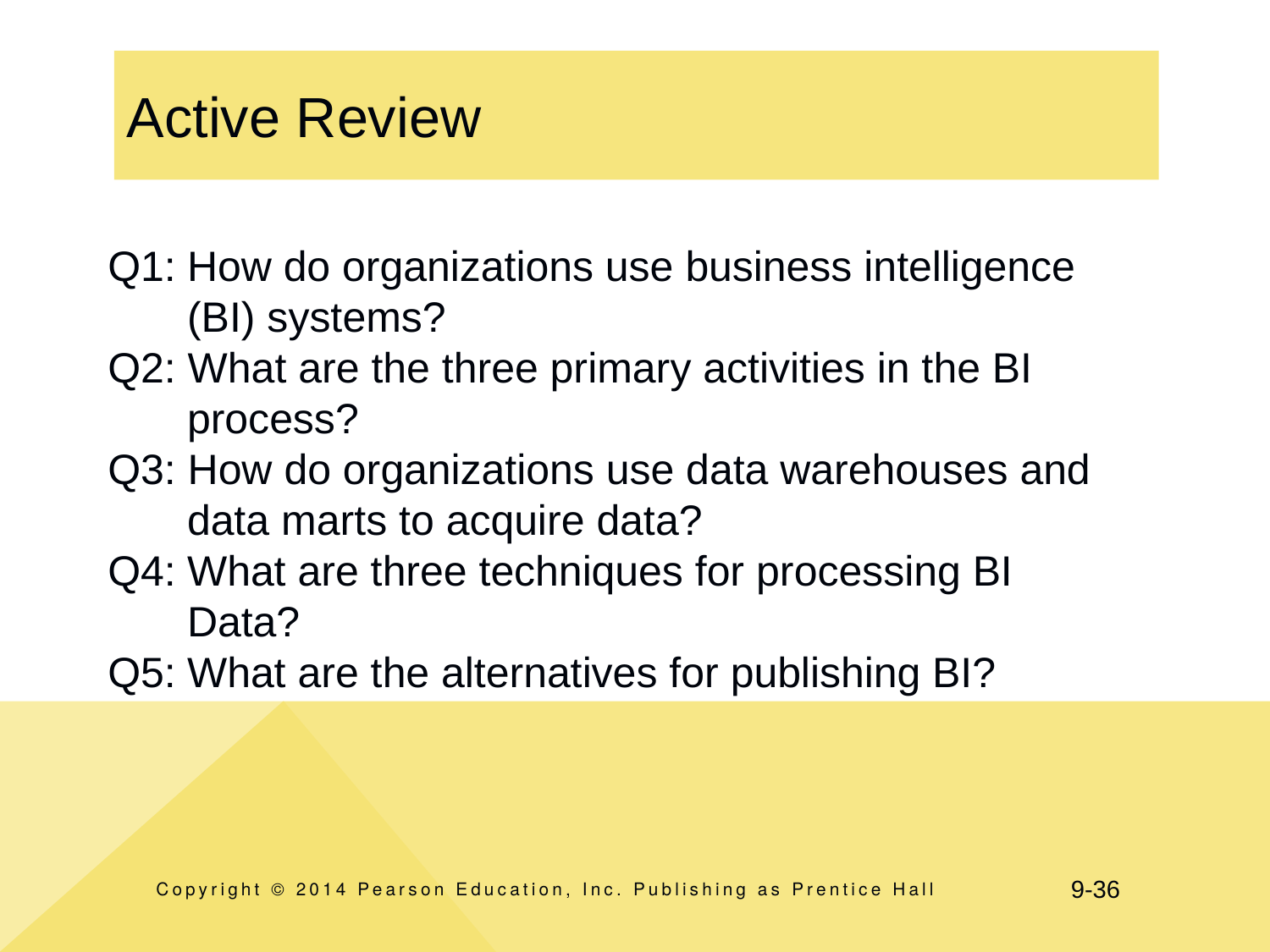

# Active Review
Q1:	How do organizations use business intelligence (BI) systems?
Q2: What are the three primary activities in the BI process?
Q3: How do organizations use data warehouses and data marts to acquire data?
Q4:	What are three techniques for processing BI Data?
Q5:	What are the alternatives for publishing BI?
Copyright © 2014 Pearson Education, Inc. Publishing as Prentice Hall